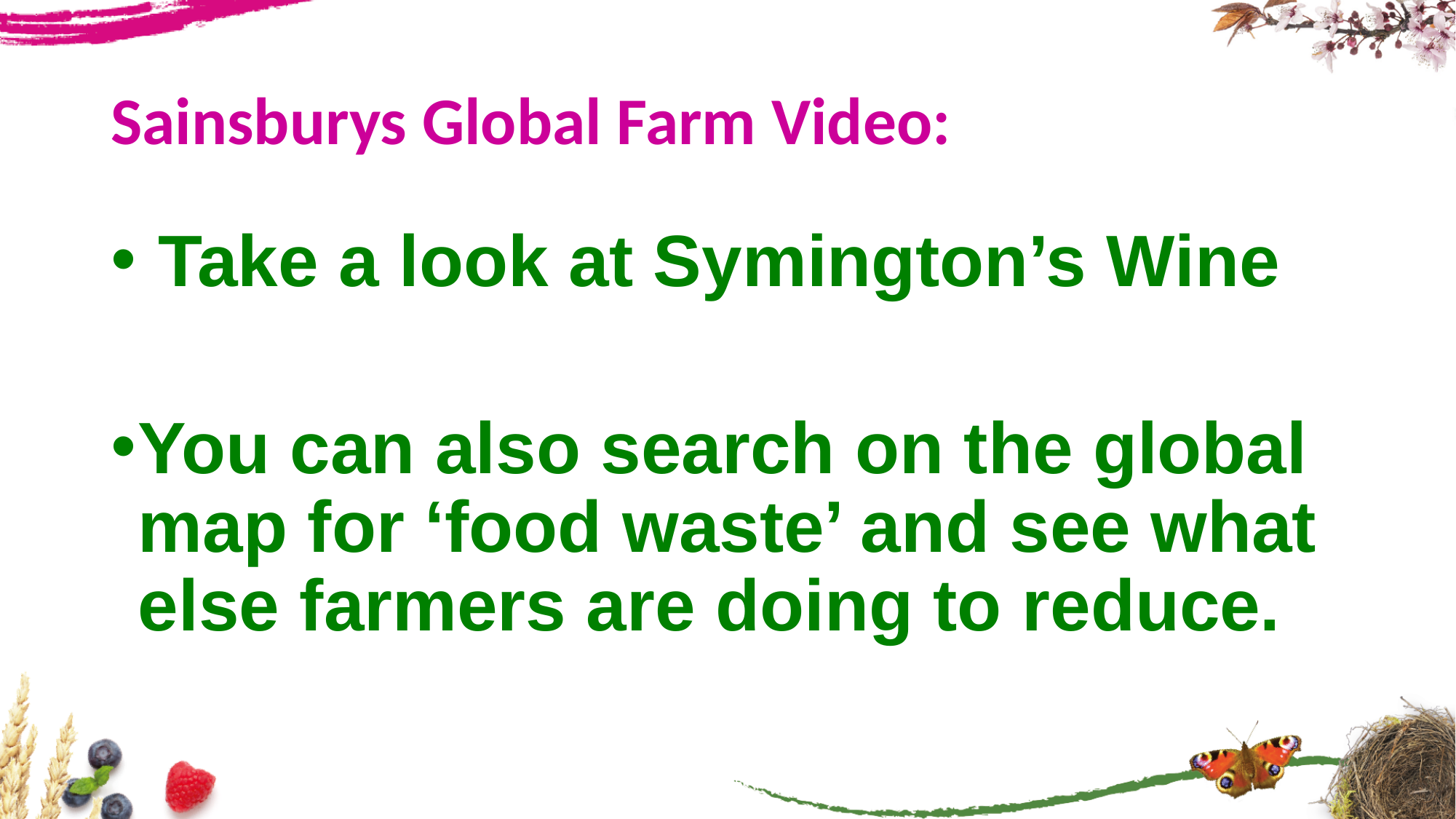

# Sainsburys Global Farm Video:
 Take a look at Symington’s Wine

You can also search on the global map for ‘food waste’ and see what else farmers are doing to reduce.